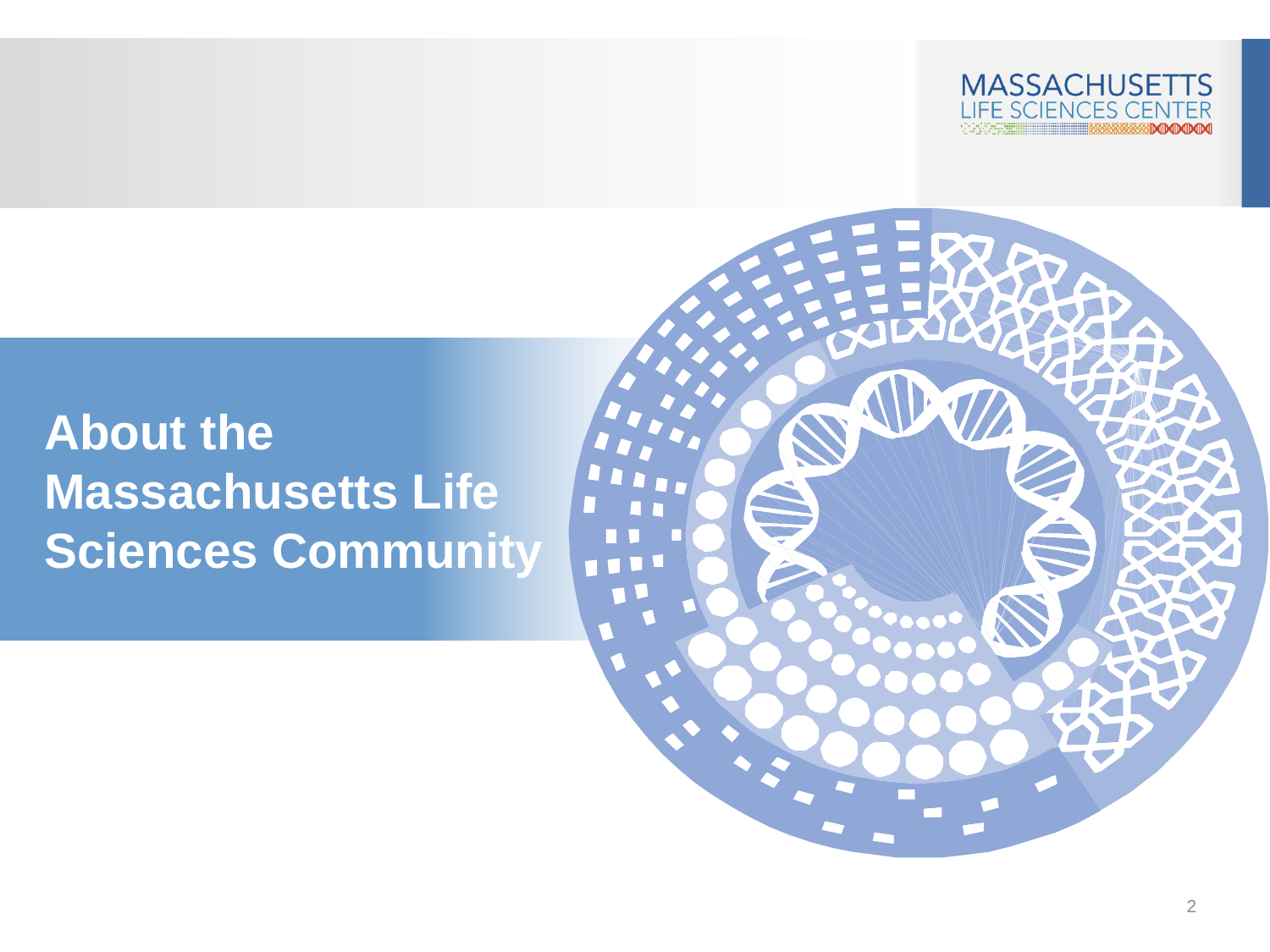

# About the Massachusetts Life Sciences Community